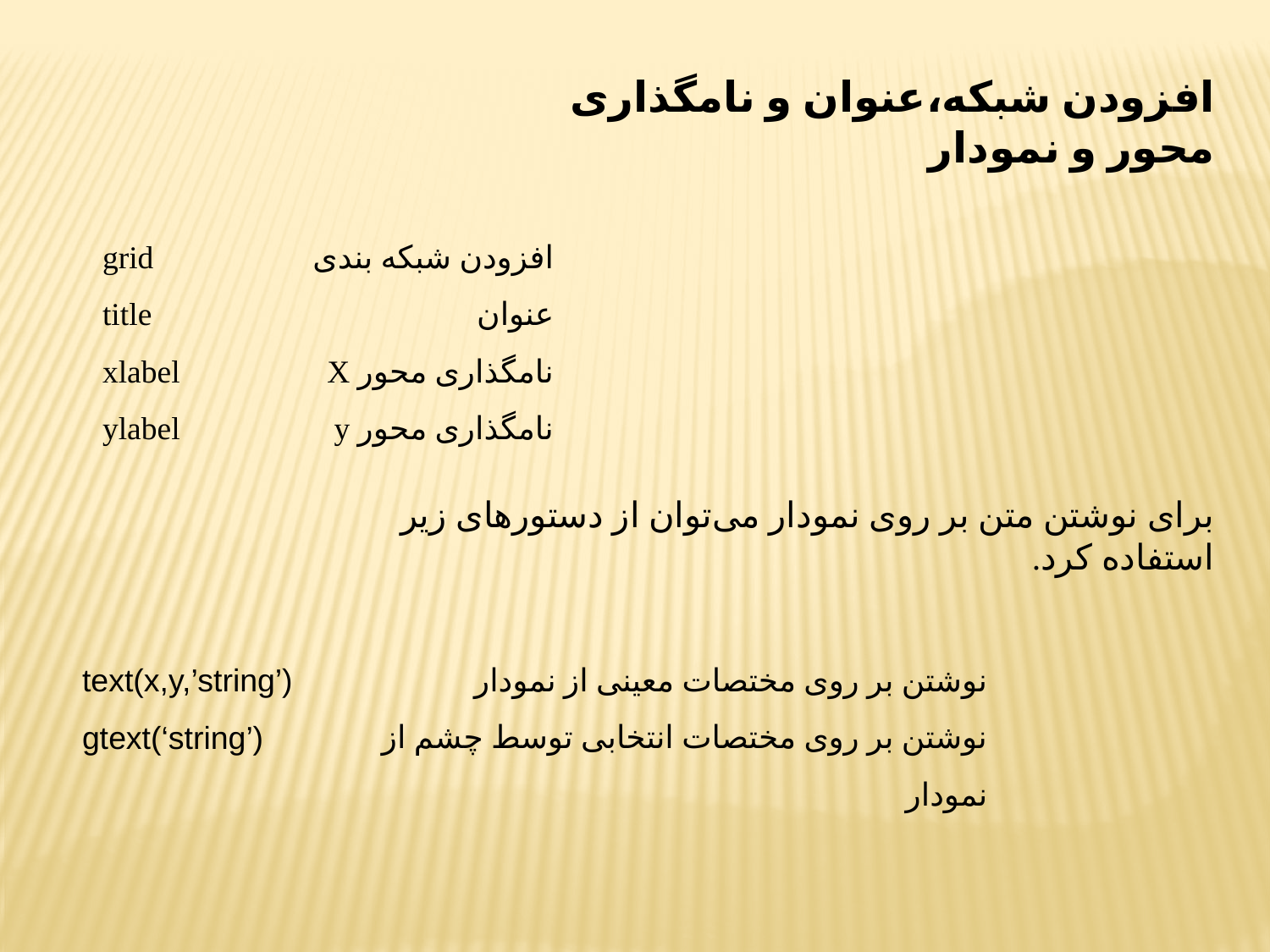

افزودن شبکه،عنوان و نامگذاری محور و نمودار
grid
title
xlabel
ylabel
افزودن شبکه بندی
عنوان
نامگذاری محور X
نامگذاری محور y
برای نوشتن متن بر روی نمودار می‌توان از دستورهای زیر استفاده کرد.
نوشتن بر روی مختصات معینی از نمودار
نوشتن بر روی مختصات انتخابی توسط چشم از نمودار
text(x,y,’string’)
gtext(‘string’)